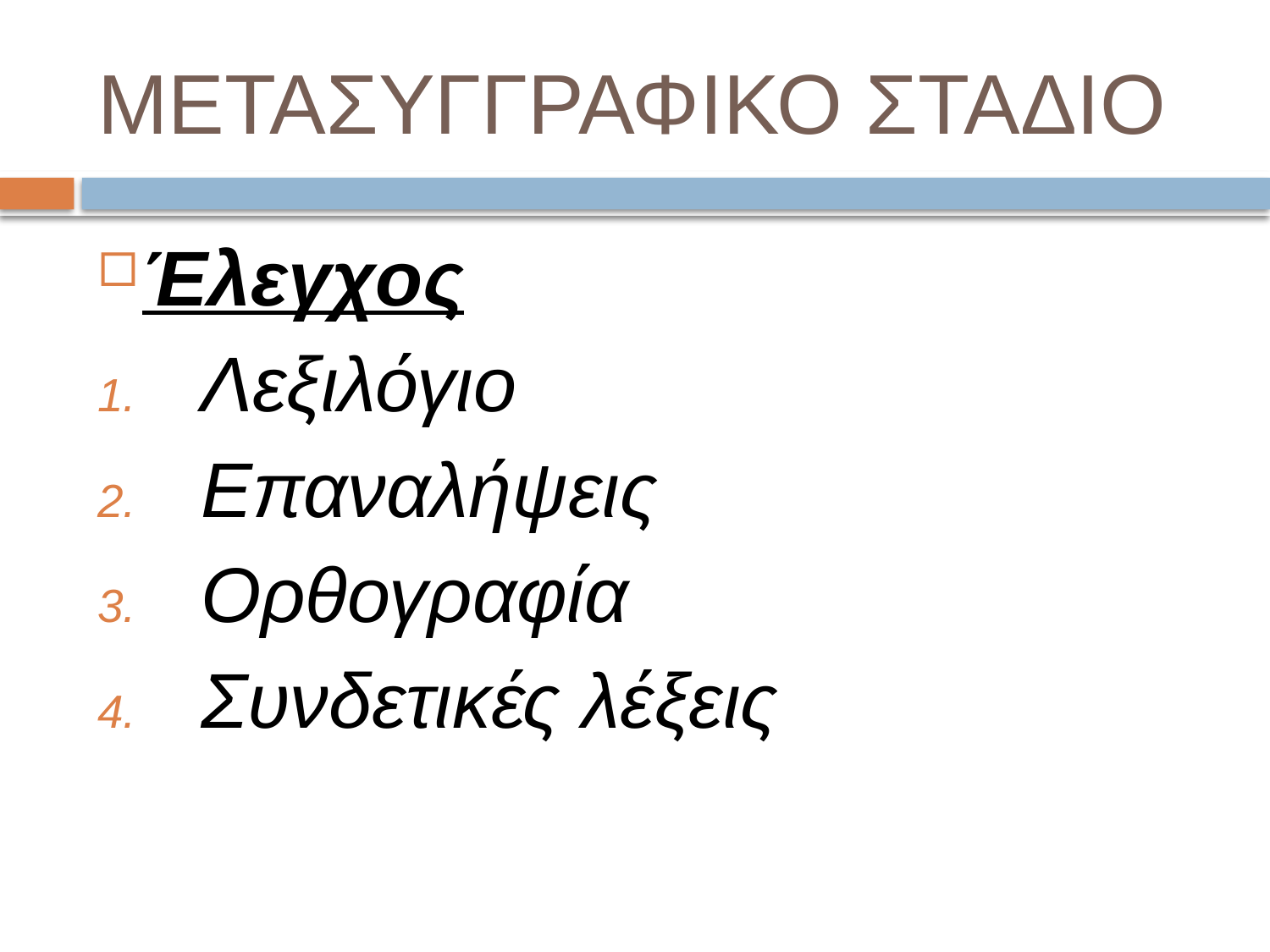

# ΜΕΤΑΣΥΓΓΡΑΦΙΚΟ ΣΤΑΔΙΟ
Έλεγχος
Λεξιλόγιο
Επαναλήψεις
Ορθογραφία
Συνδετικές λέξεις